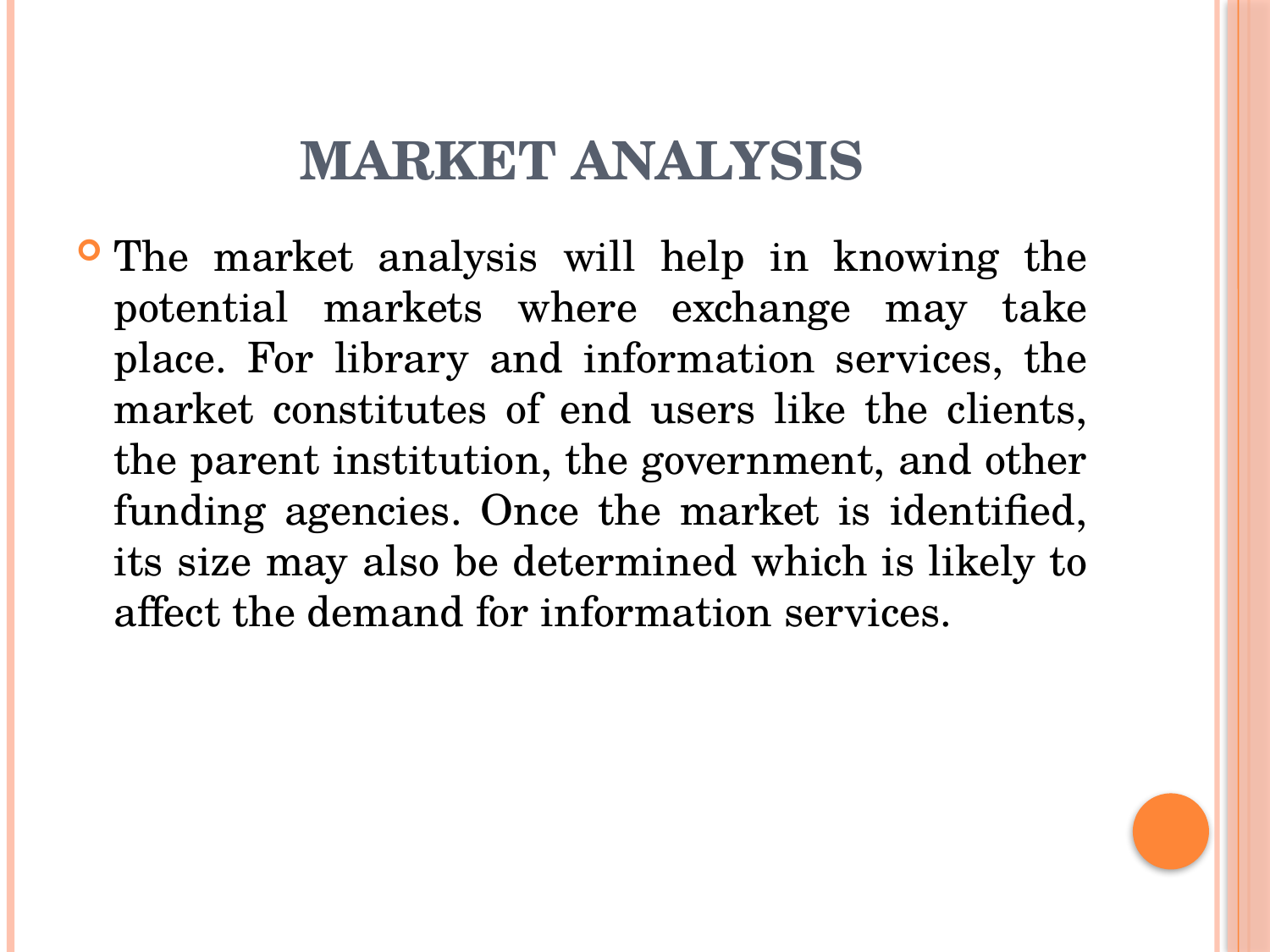

# Market Analysis
The market analysis will help in knowing the potential markets where exchange may take place. For library and information services, the market constitutes of end users like the clients, the parent institution, the government, and other funding agencies. Once the market is identified, its size may also be determined which is likely to affect the demand for information services.